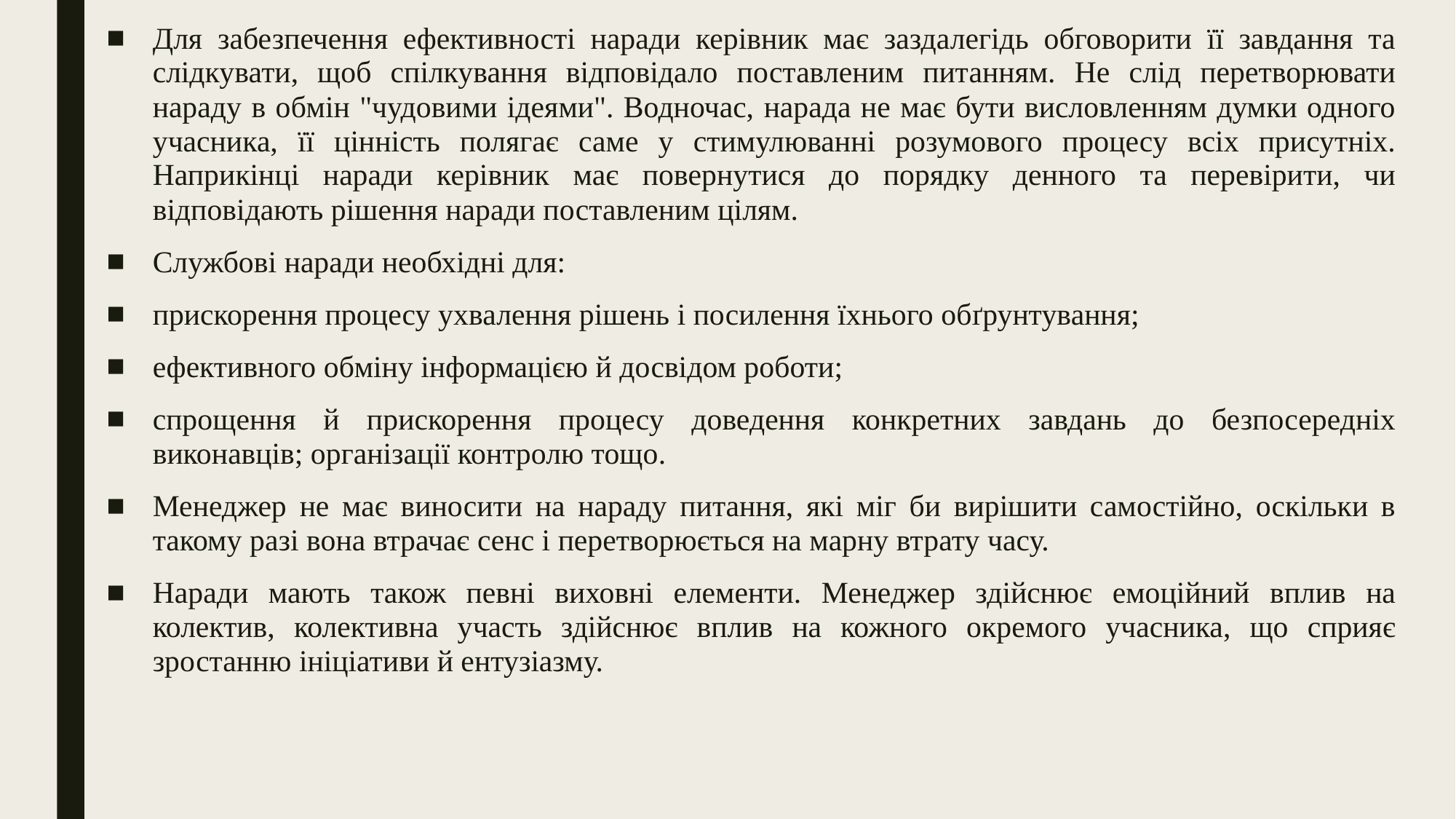

Для забезпечення ефективності наради керівник має заздалегідь обговорити її завдання та слідкувати, щоб спілкування відповідало поставленим питанням. Не слід перетворювати нараду в обмін "чудовими ідеями". Водночас, нарада не має бути висловленням думки одного учасника, її цінність полягає саме у стимулюванні розумового процесу всіх присутніх. Наприкінці наради керівник має повернутися до порядку денного та перевірити, чи відповідають рішення наради поставленим цілям.
Службові наради необхідні для:
прискорення процесу ухвалення рішень і посилення їхнього обґрунтування;
ефективного обміну інформацією й досвідом роботи;
спрощення й прискорення процесу доведення конкретних завдань до безпосередніх виконавців; організації контролю тощо.
Менеджер не має виносити на нараду питання, які міг би вирішити самостійно, оскільки в такому разі вона втрачає сенс і перетворюється на марну втрату часу.
Наради мають також певні виховні елементи. Менеджер здійснює емоційний вплив на колектив, колективна участь здійснює вплив на кожного окремого учасника, що сприяє зростанню ініціативи й ентузіазму.